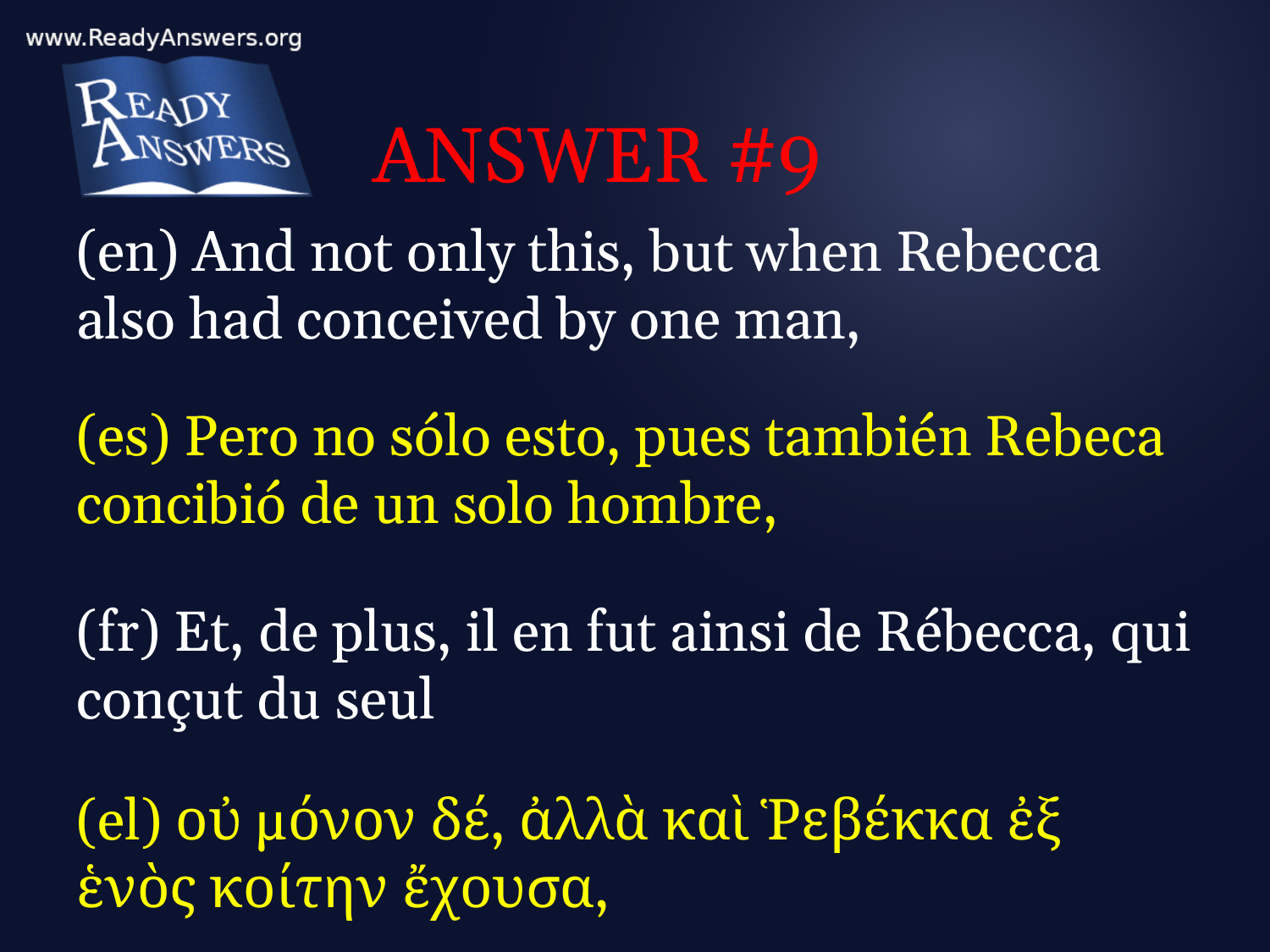

# ANSWER #9
(en) And not only this, but when Rebecca also had conceived by one man,
(es) Pero no sólo esto, pues también Rebeca concibió de un solo hombre,
(fr) Et, de plus, il en fut ainsi de Rébecca, qui conçut du seul
(el) οὐ μόνον δέ, ἀλλὰ καὶ Ῥεβέκκα ἐξ ἑνὸς κοίτην ἔχουσα,